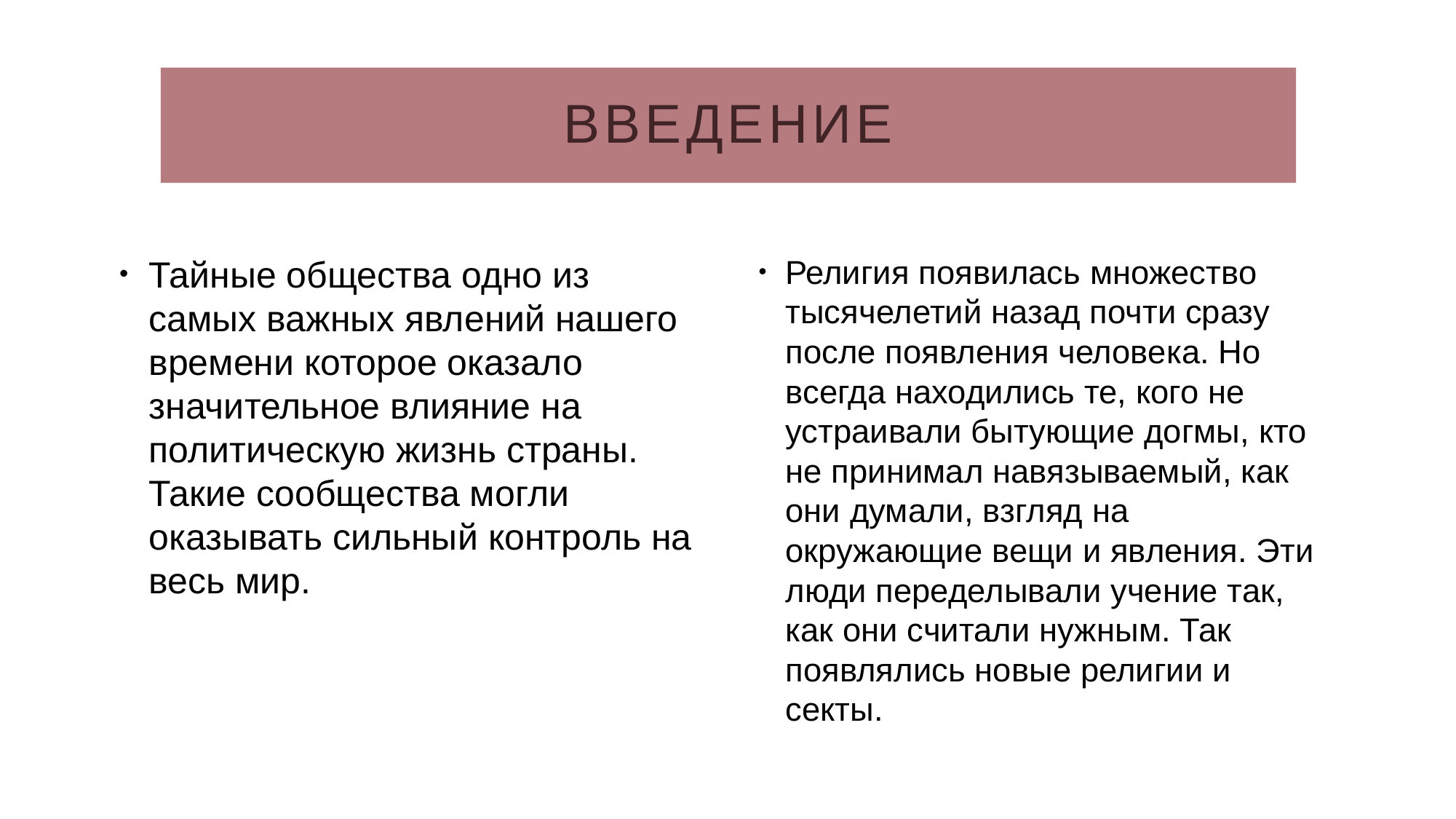

# Введение
Тайные общества одно из самых важных явлений нашего времени которое оказало значительное влияние на политическую жизнь страны. Такие сообщества могли оказывать сильный контроль на весь мир.

Религия появилась множество тысячелетий назад почти сразу после появления человека. Но всегда находились те, кого не устраивали бытующие догмы, кто не принимал навязываемый, как они думали, взгляд на окружающие вещи и явления. Эти люди переделывали учение так, как они считали нужным. Так появлялись новые религии и секты.